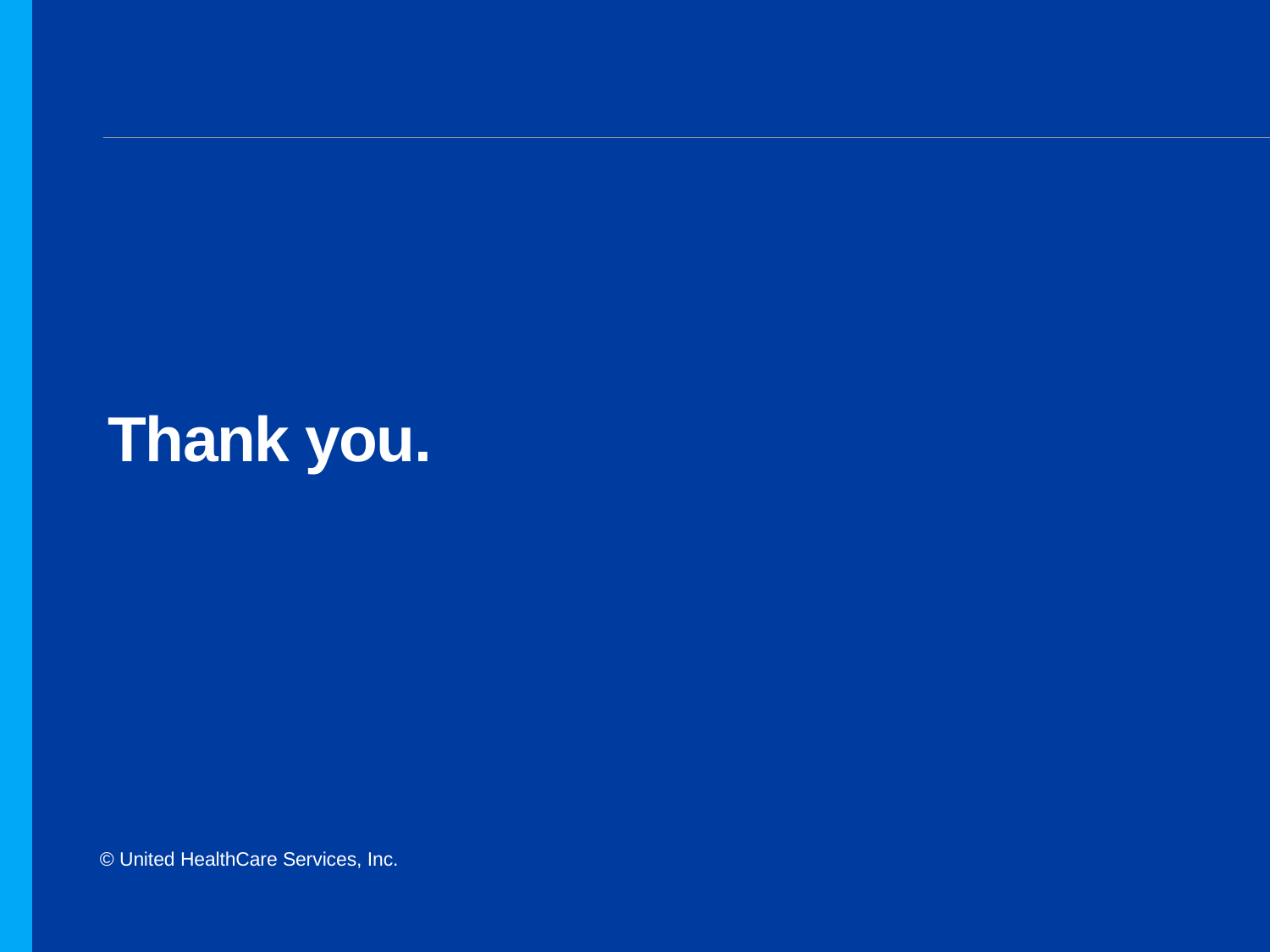

Thank you.
© United HealthCare Services, Inc.